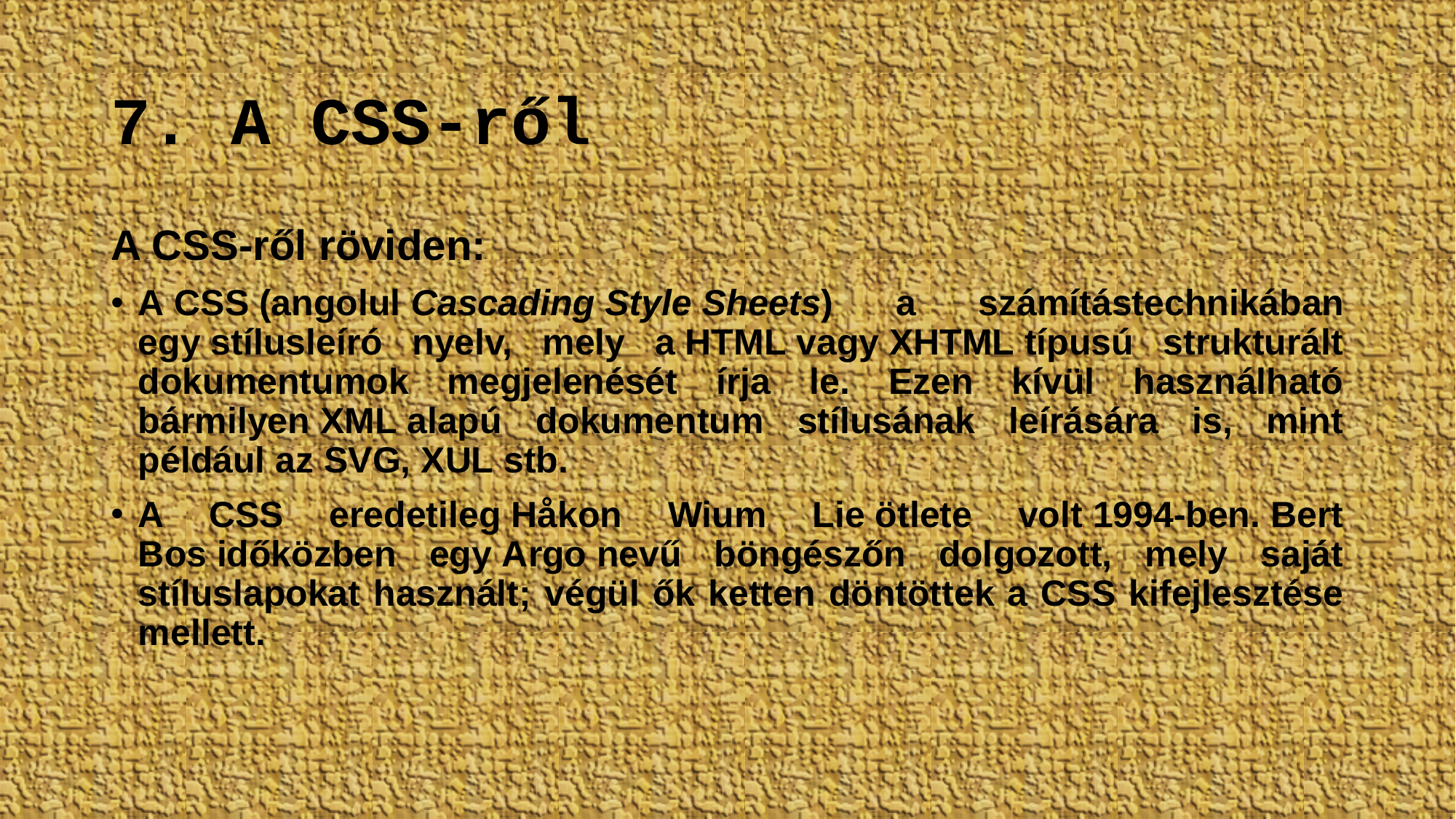

# 7. A CSS-ről
A CSS-ről röviden:
A CSS (angolul Cascading Style Sheets) a számítástechnikában egy stílusleíró nyelv, mely a HTML vagy XHTML típusú strukturált dokumentumok megjelenését írja le. Ezen kívül használható bármilyen XML alapú dokumentum stílusának leírására is, mint például az SVG, XUL stb.
A CSS eredetileg Håkon Wium Lie ötlete volt 1994-ben. Bert Bos időközben egy Argo nevű böngészőn dolgozott, mely saját stíluslapokat használt; végül ők ketten döntöttek a CSS kifejlesztése mellett.